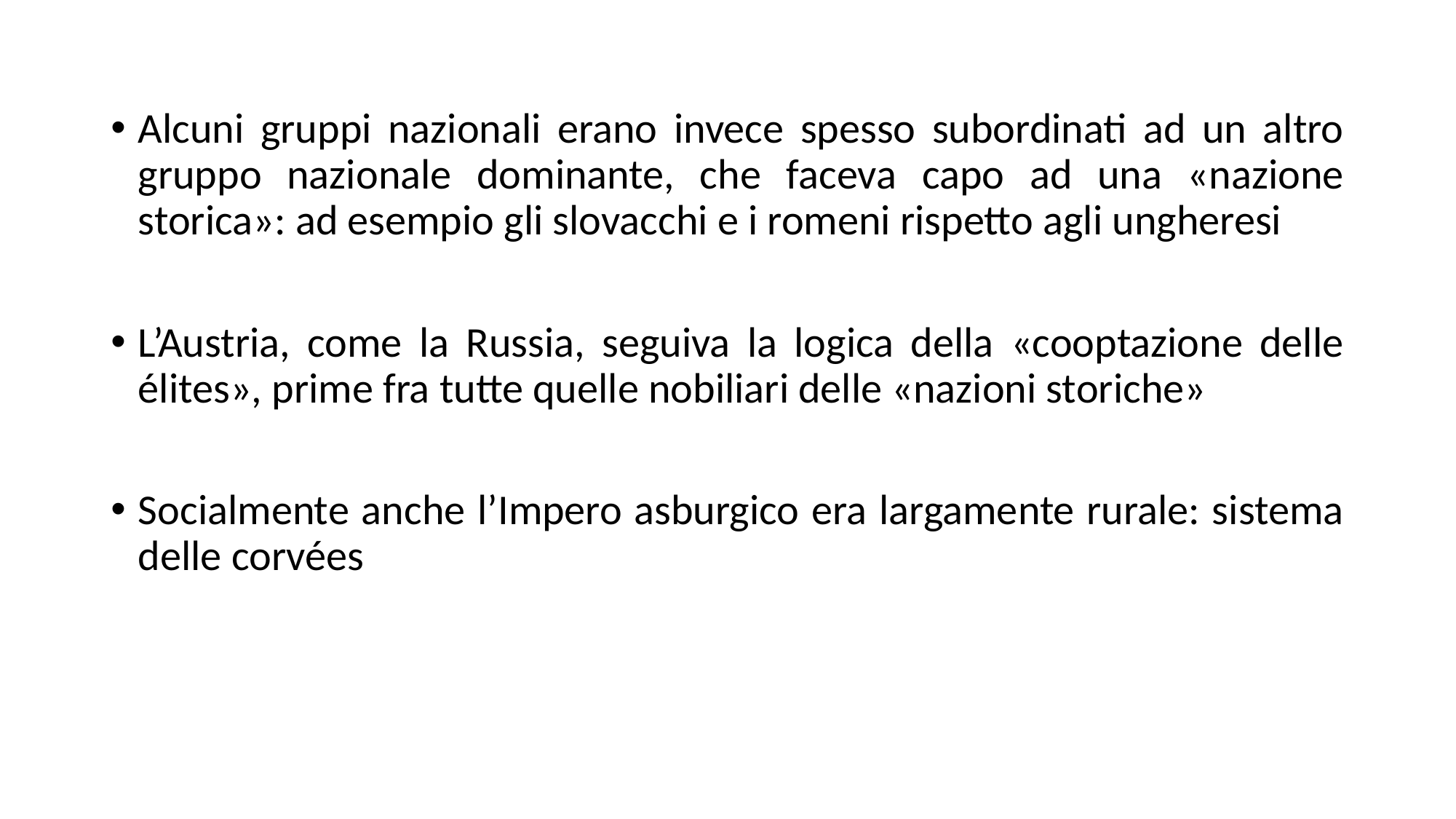

Alcuni gruppi nazionali erano invece spesso subordinati ad un altro gruppo nazionale dominante, che faceva capo ad una «nazione storica»: ad esempio gli slovacchi e i romeni rispetto agli ungheresi

L’Austria, come la Russia, seguiva la logica della «cooptazione delle élites», prime fra tutte quelle nobiliari delle «nazioni storiche»

Socialmente anche l’Impero asburgico era largamente rurale: sistema delle corvées